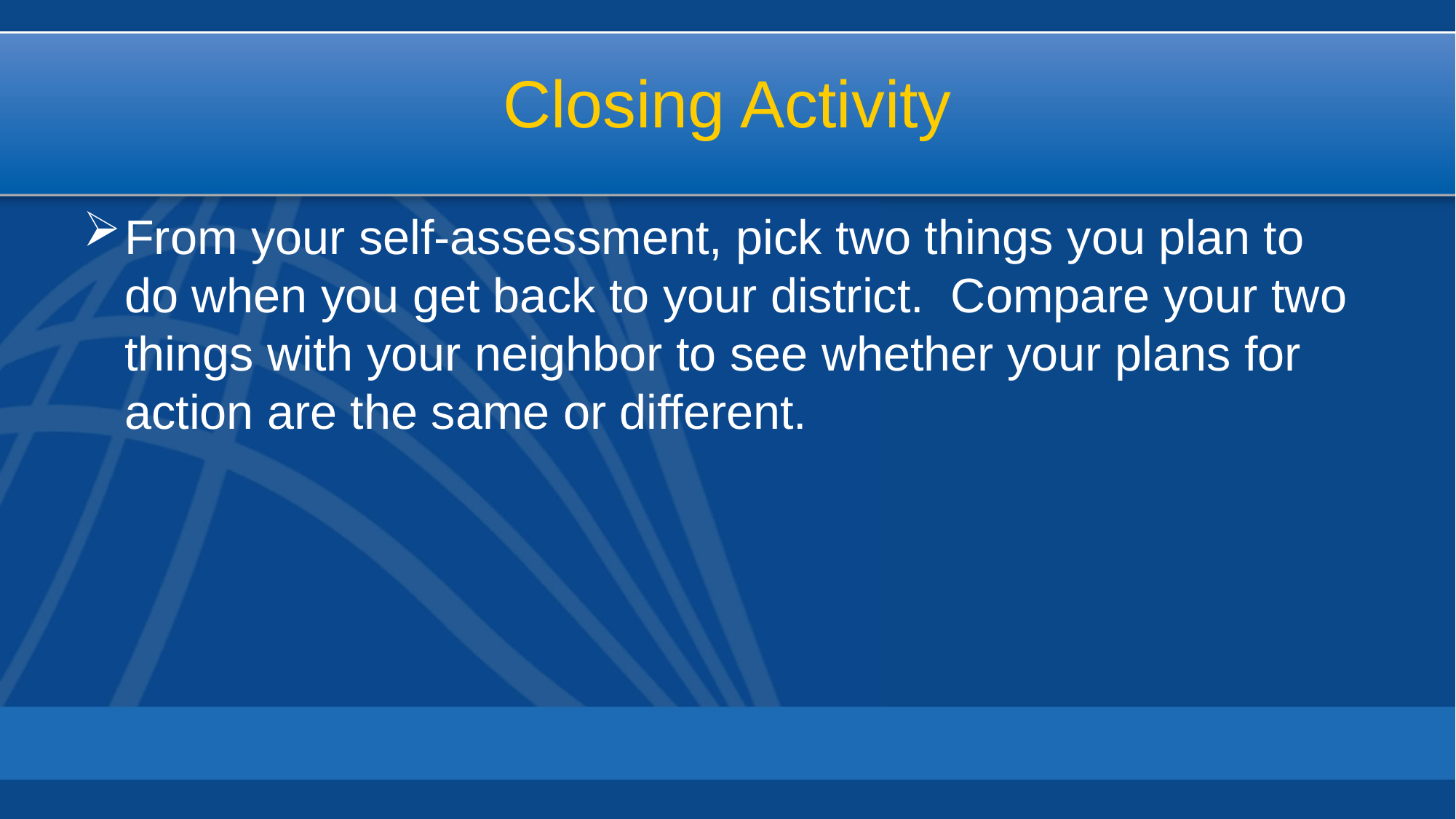

# Closing Activity
From your self-assessment, pick two things you plan to do when you get back to your district.  Compare your two things with your neighbor to see whether your plans for action are the same or different.